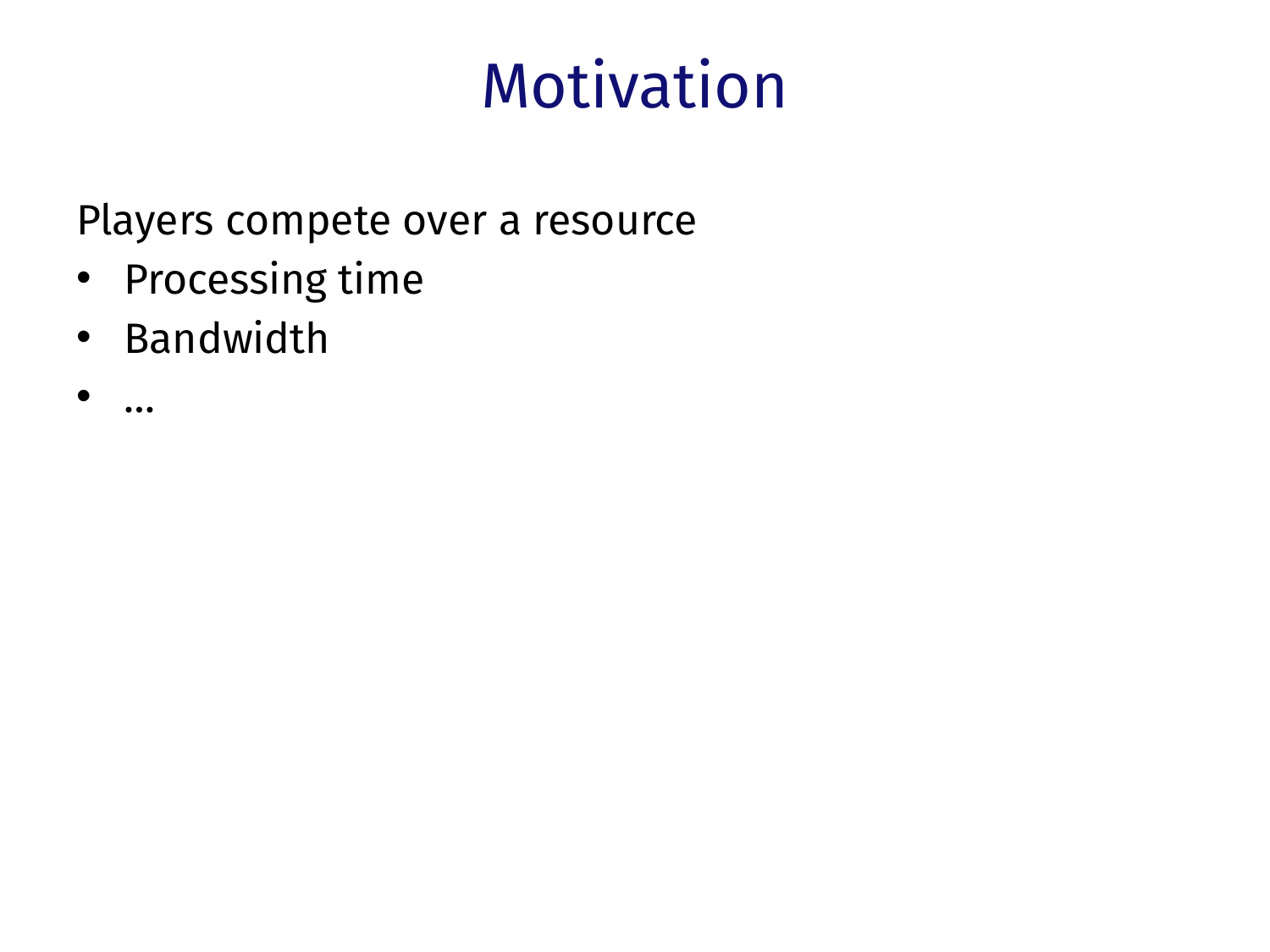

# Motivation
Players compete over a resource
Processing time
Bandwidth
…